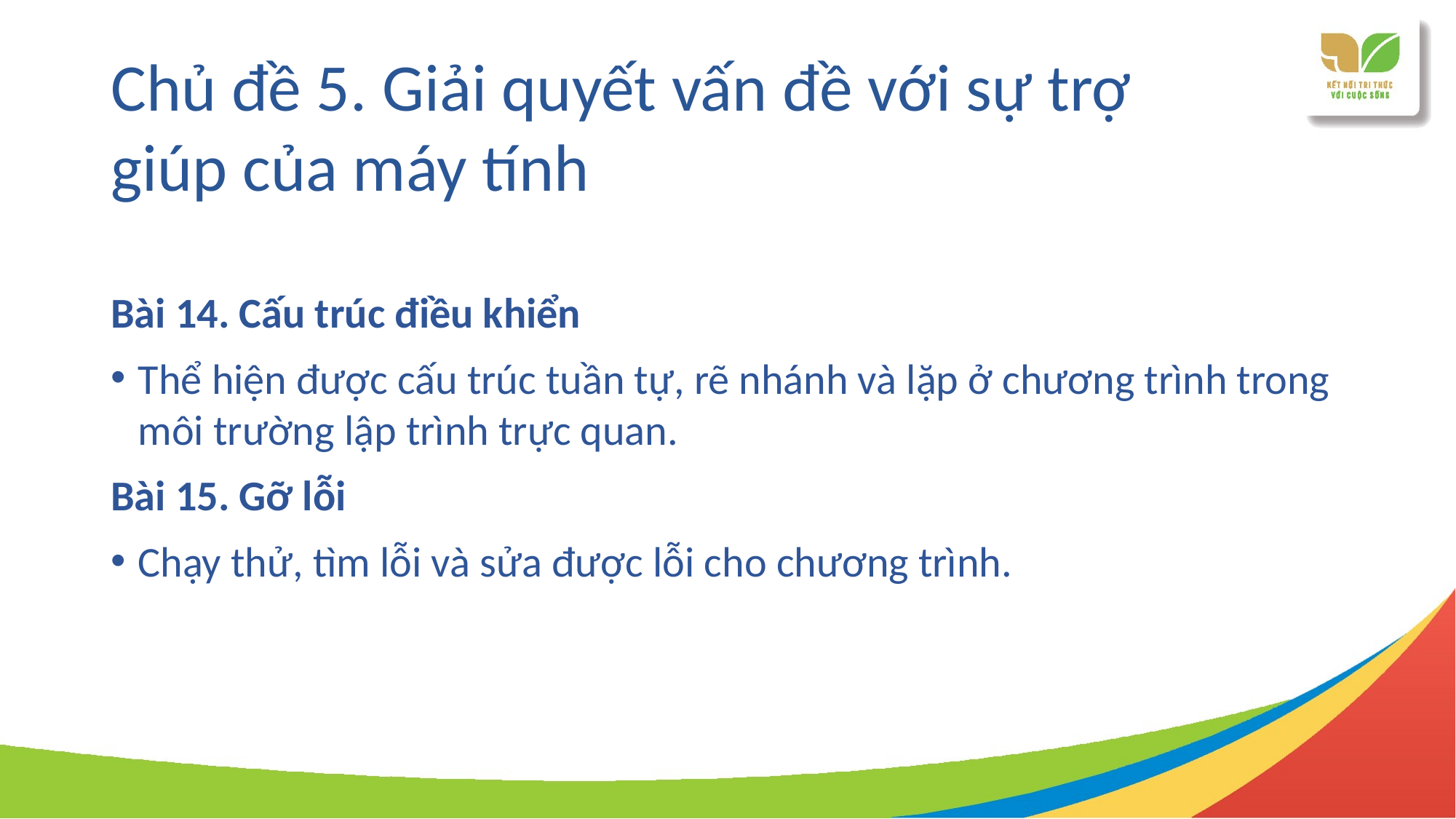

# Chủ đề 5. Giải quyết vấn đề với sự trợ giúp của máy tính
Bài 14. Cấu trúc điều khiển
Thể hiện được cấu trúc tuần tự, rẽ nhánh và lặp ở chương trình trong môi trường lập trình trực quan.
Bài 15. Gỡ lỗi
Chạy thử, tìm lỗi và sửa được lỗi cho chương trình.